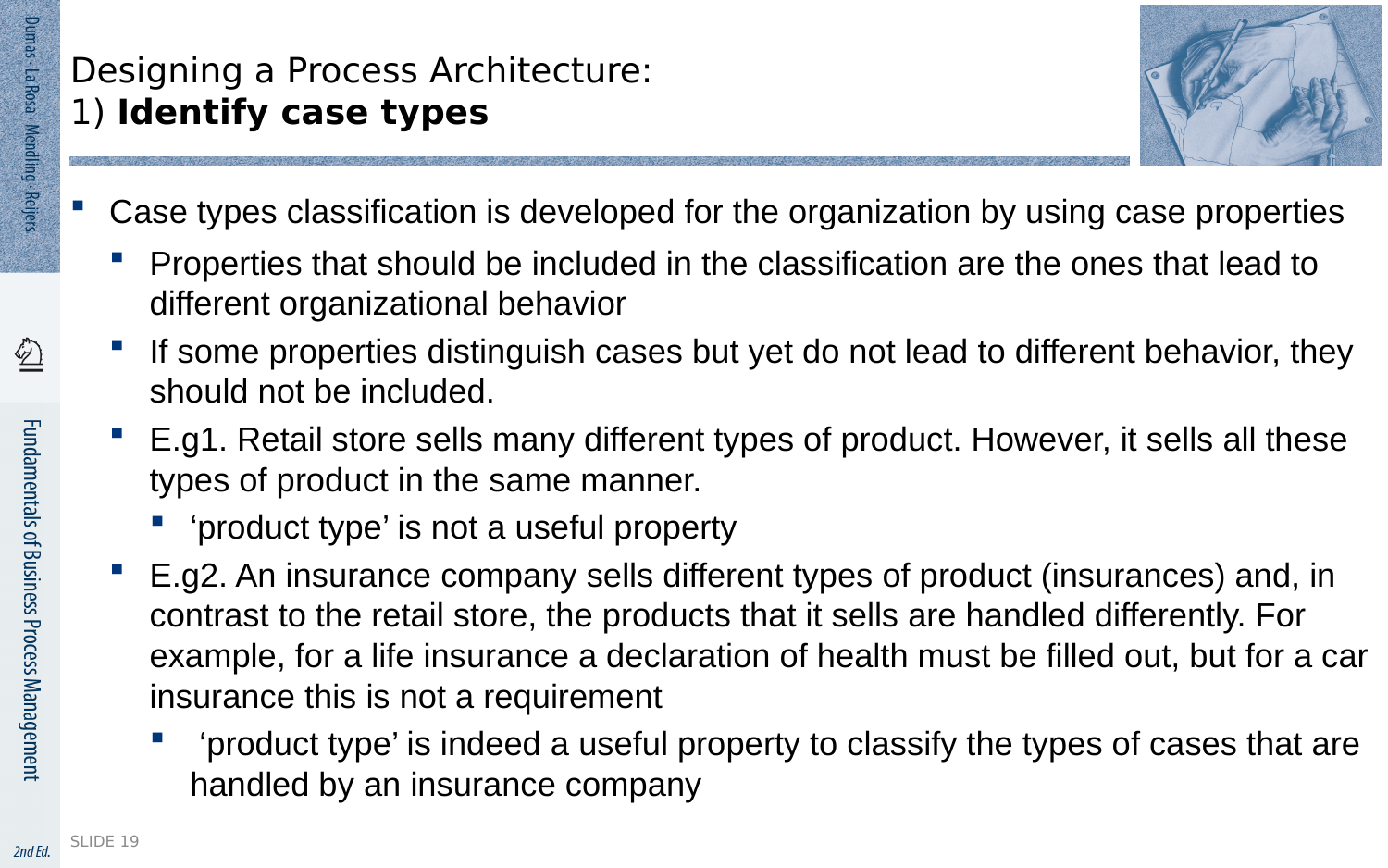

# Designing a Process Architecture: 1) Identify case types
Case types classification is developed for the organization by using case properties
Properties that should be included in the classification are the ones that lead to different organizational behavior
If some properties distinguish cases but yet do not lead to different behavior, they  should not be included.
E.g1. Retail store sells many different types of product. However, it sells all these types of product in the same manner.
‘product type’ is not a useful property
E.g2. An insurance company sells different types of product (insurances) and, in contrast to the retail store, the products that it sells are handled differently. For example, for a life insurance a declaration of health must be filled out, but for a car insurance this is not a requirement
 ‘product type’ is indeed a useful property to classify the types of cases that are handled by an insurance company
Slide 19